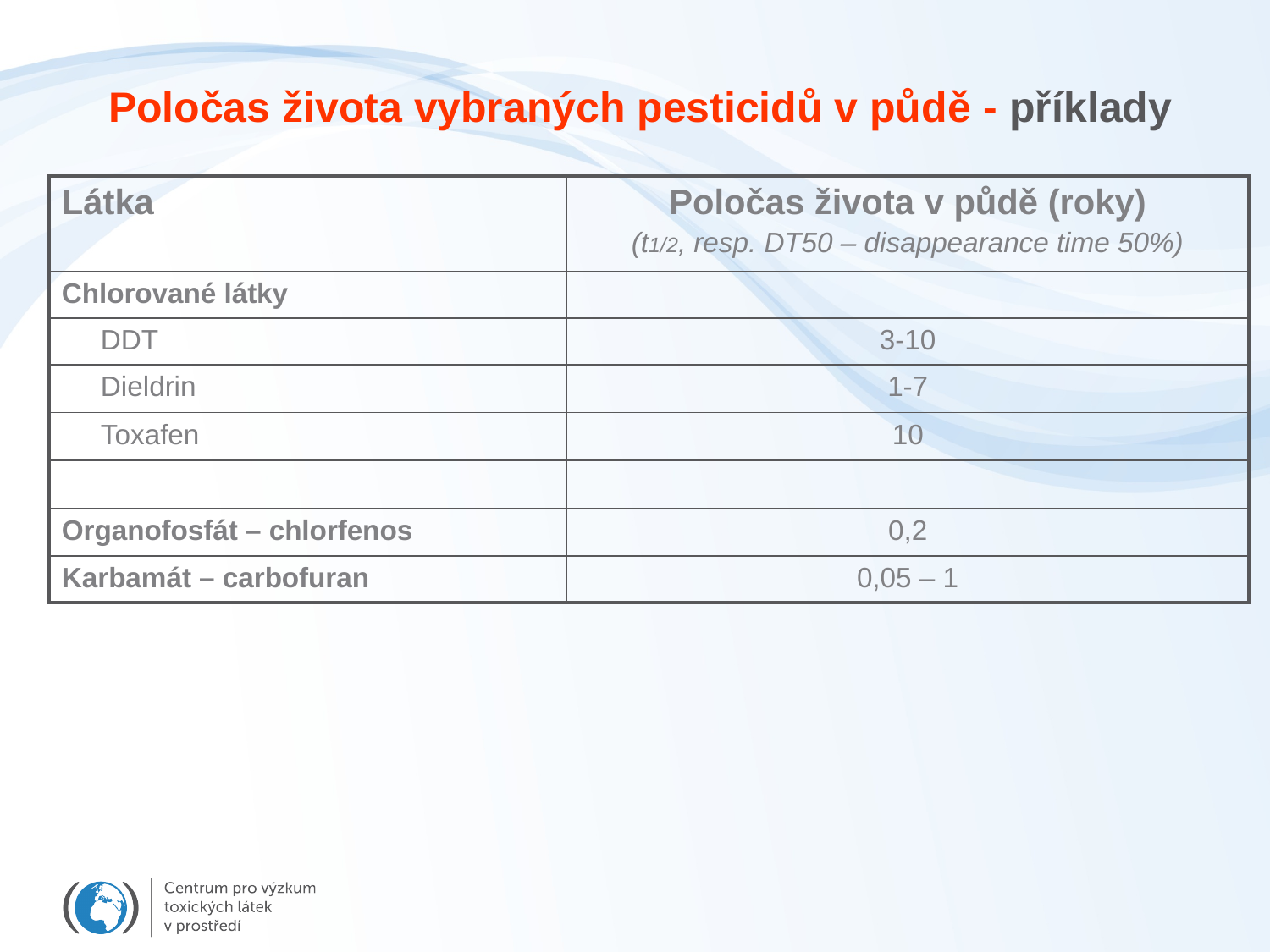

Poločas života vybraných pesticidů v půdě - příklady
| Látka | Poločas života v půdě (roky) (t1/2, resp. DT50 – disappearance time 50%) |
| --- | --- |
| Chlorované látky |  |
| DDT | 3-10 |
| Dieldrin | 1-7 |
| Toxafen | 10 |
|  |  |
| Organofosfát – chlorfenos | 0,2 |
| Karbamát – carbofuran | 0,05 – 1 |